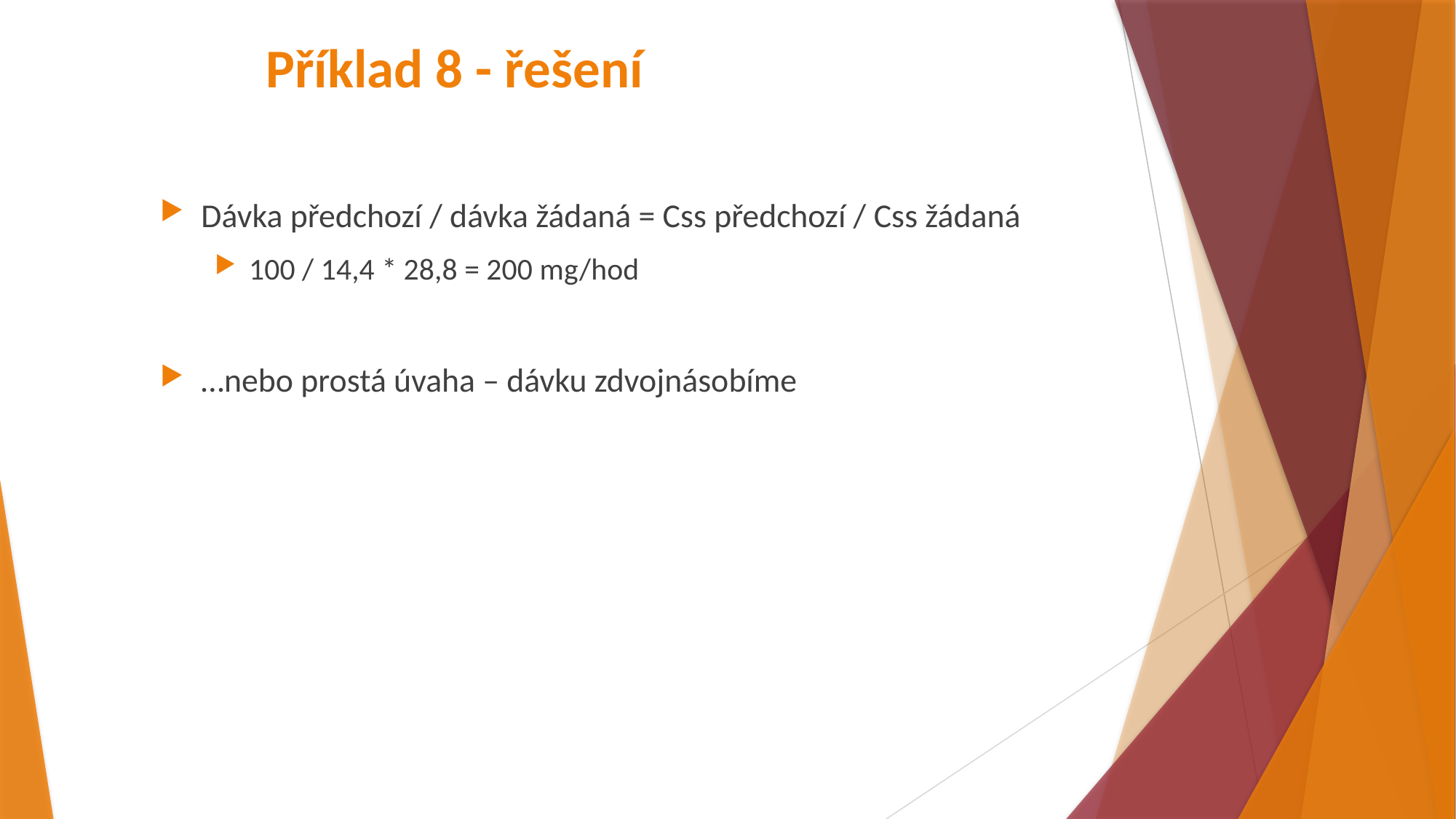

# Příklad 8 - řešení
Dávka předchozí / dávka žádaná = Css předchozí / Css žádaná
100 / 14,4 * 28,8 = 200 mg/hod

…nebo prostá úvaha – dávku zdvojnásobíme